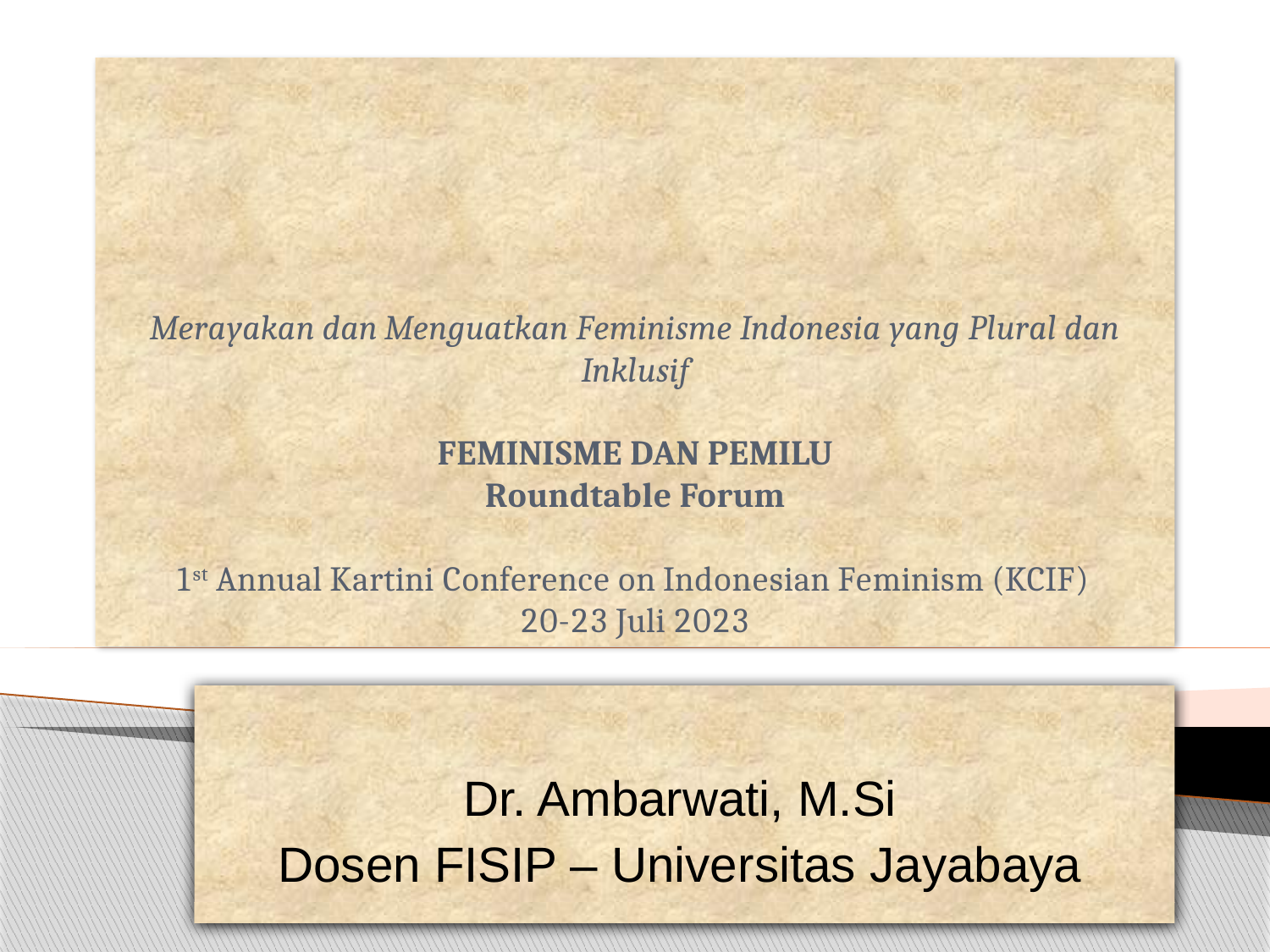

# Merayakan dan Menguatkan Feminisme Indonesia yang Plural dan Inklusif FEMINISME DAN PEMILU Roundtable Forum 1st Annual Kartini Conference on Indonesian Feminism (KCIF) 20-23 Juli 2023

Dr. Ambarwati, M.Si
Dosen FISIP – Universitas Jayabaya